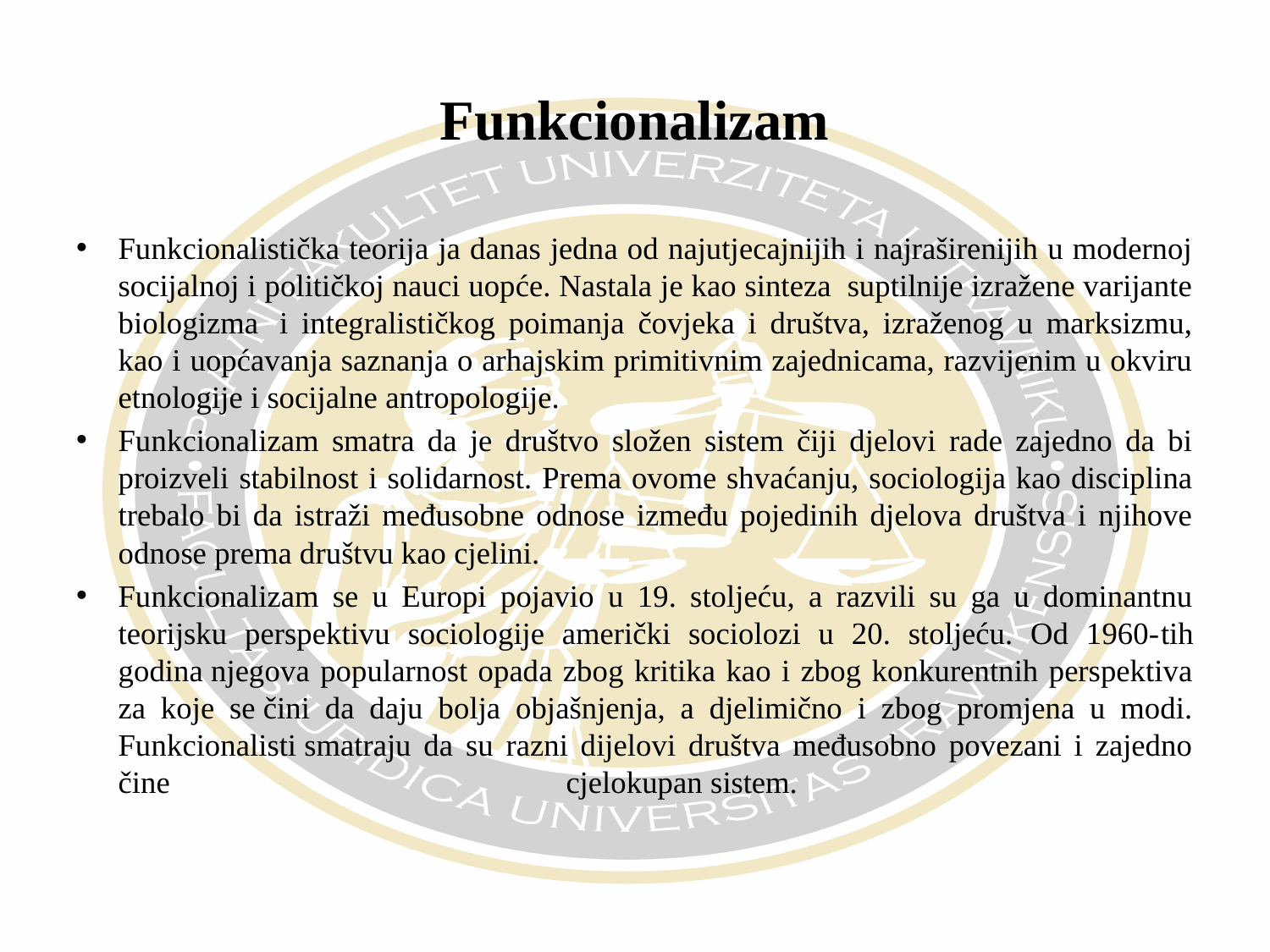

# Funkcionalizam
Funkcionalistička teorija ja danas jedna od najutjecajnijih i najraširenijih u modernoj socijalnoj i političkoj nauci uopće. Nastala je kao sinteza  suptilnije izražene varijante biologizma  i integralističkog poimanja čovjeka i društva, izraženog u marksizmu, kao i uopćavanja saznanja o arhajskim primitivnim zajednicama, razvijenim u okviru etnologije i socijalne antropologije.
Funkcionalizam smatra da je društvo složen sistem čiji djelovi rade zajedno da bi proizveli stabilnost i solidarnost. Prema ovome shvaćanju, sociologija kao disciplina trebalo bi da istraži međusobne odnose između pojedinih djelova društva i njihove odnose prema društvu kao cjelini.
Funkcionalizam se u Europi pojavio u 19. stoljeću, a razvili su ga u dominantnu teorijsku perspektivu sociologije američki sociolozi u 20. stoljeću. Od 1960-tih godina njegova popularnost opada zbog kritika kao i zbog konkurentnih perspektiva za koje se čini da daju bolja objašnjenja, a djelimično i zbog promjena u modi. Funkcionalisti smatraju da su razni dijelovi društva međusobno povezani i zajedno čine cjelokupan sistem.